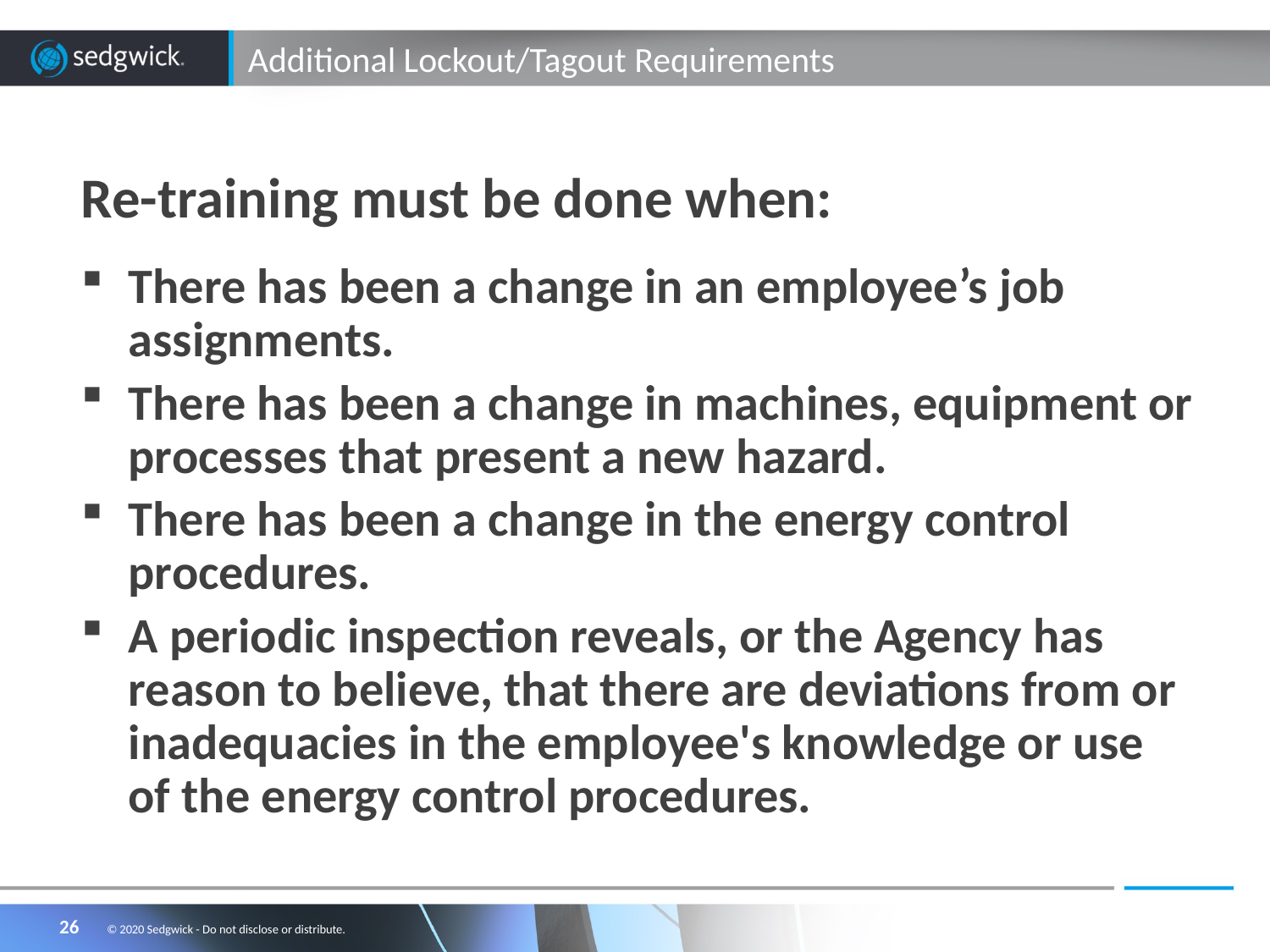

# Additional Lockout/Tagout Requirements
Re-training must be done when:

There has been a change in an employee’s job assignments.
There has been a change in machines, equipment or processes that present a new hazard.
There has been a change in the energy control procedures.
A periodic inspection reveals, or the Agency has reason to believe, that there are deviations from or inadequacies in the employee's knowledge or use of the energy control procedures.